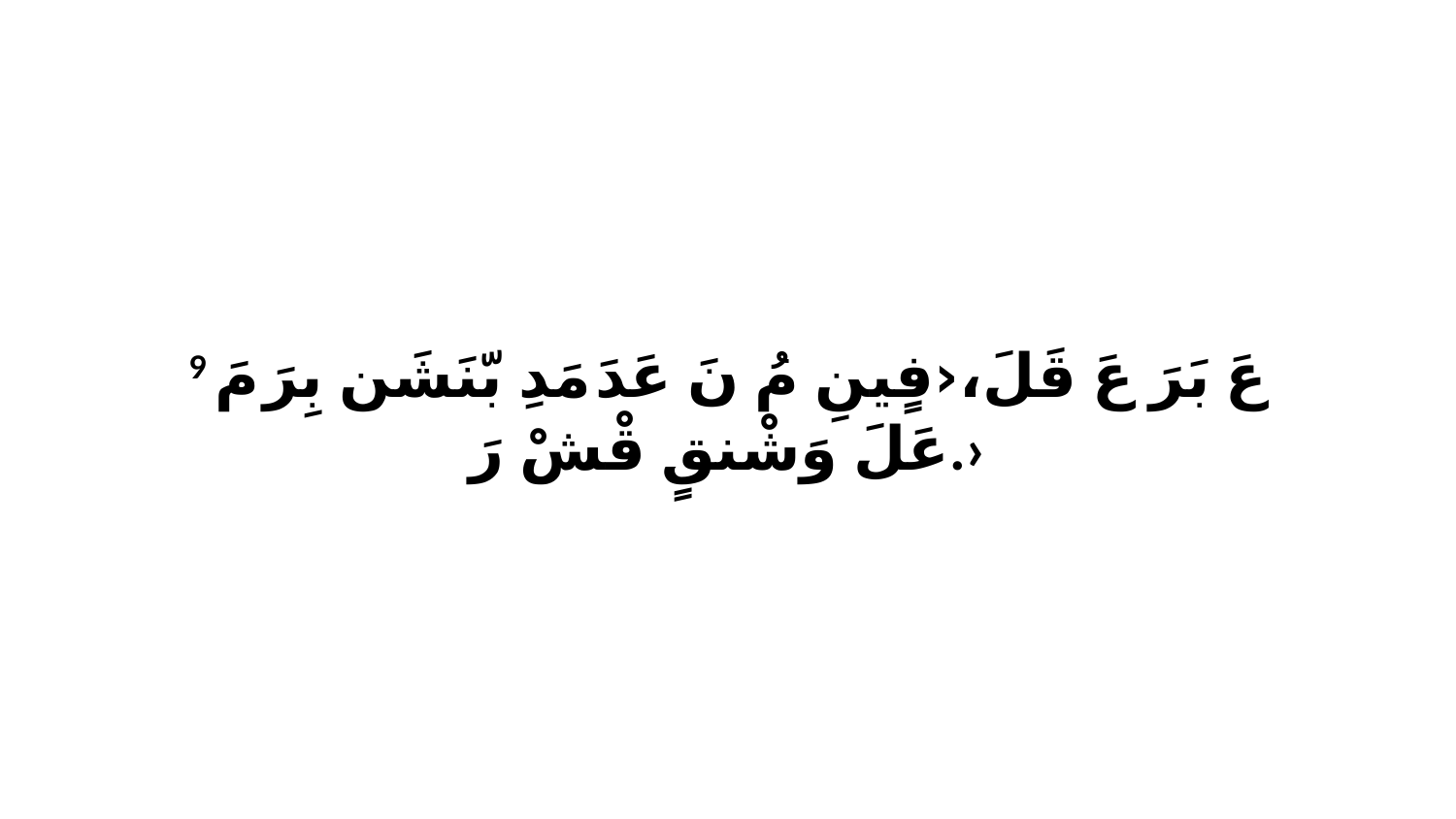

9 عَ بَرَ عَ قَلَ،‹فٍينِ مُ نَ عَدَ مَدِ بّنَشَن بِرَ مَ عَلَ وَشْنقٍ قْشْ رَ.›